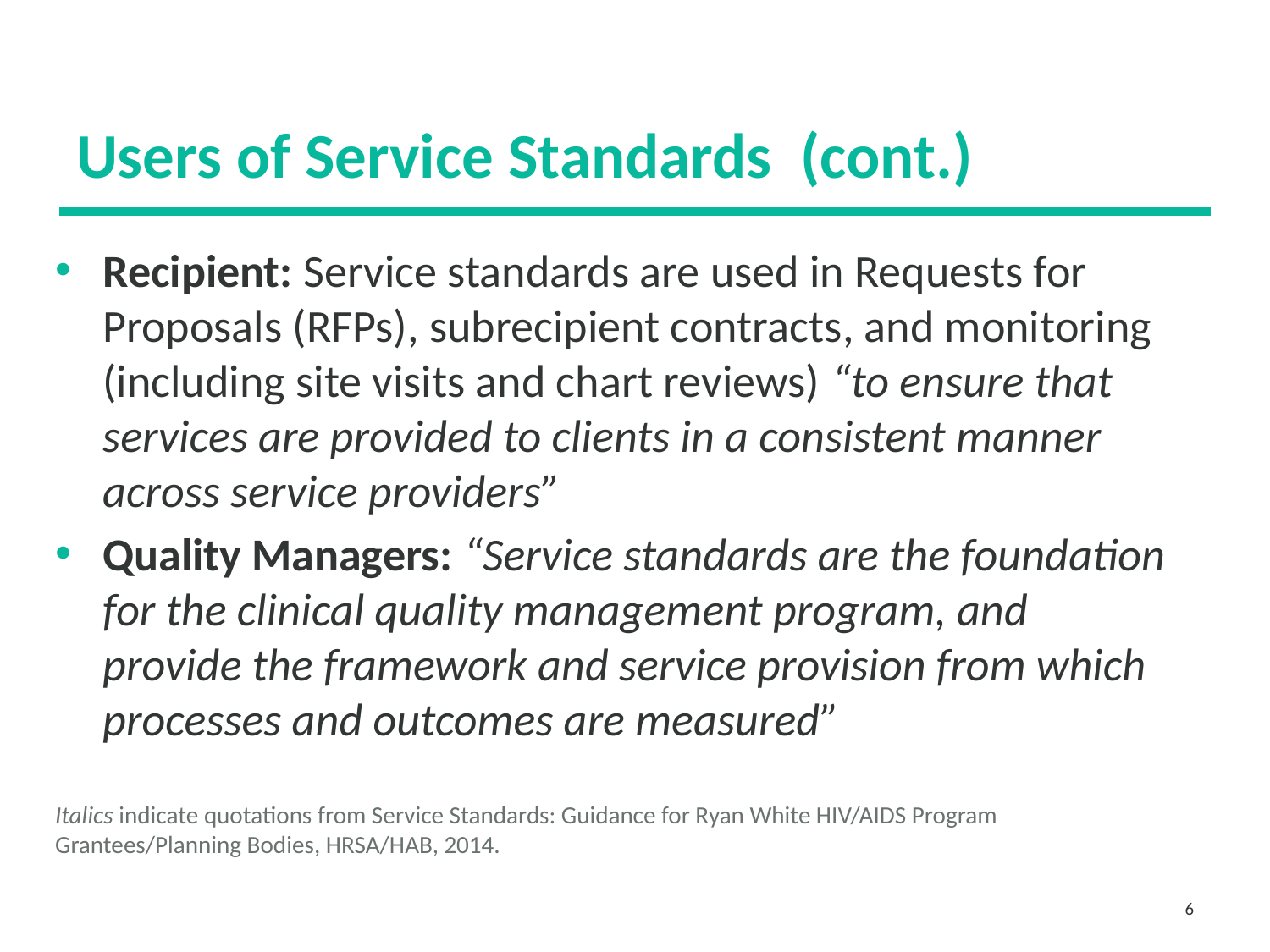

# Users of Service Standards  (cont.)
Recipient: Service standards are used in Requests for Proposals (RFPs), subrecipient contracts, and monitoring  (including site visits and chart reviews) “to ensure that services are provided to clients in a consistent manner across service providers”
Quality Managers: “Service standards are the foundation for the clinical quality management program, and provide the framework and service provision from which processes and outcomes are measured”

Italics indicate quotations from Service Standards: Guidance for Ryan White HIV/AIDS Program Grantees/Planning Bodies, HRSA/HAB, 2014.
6